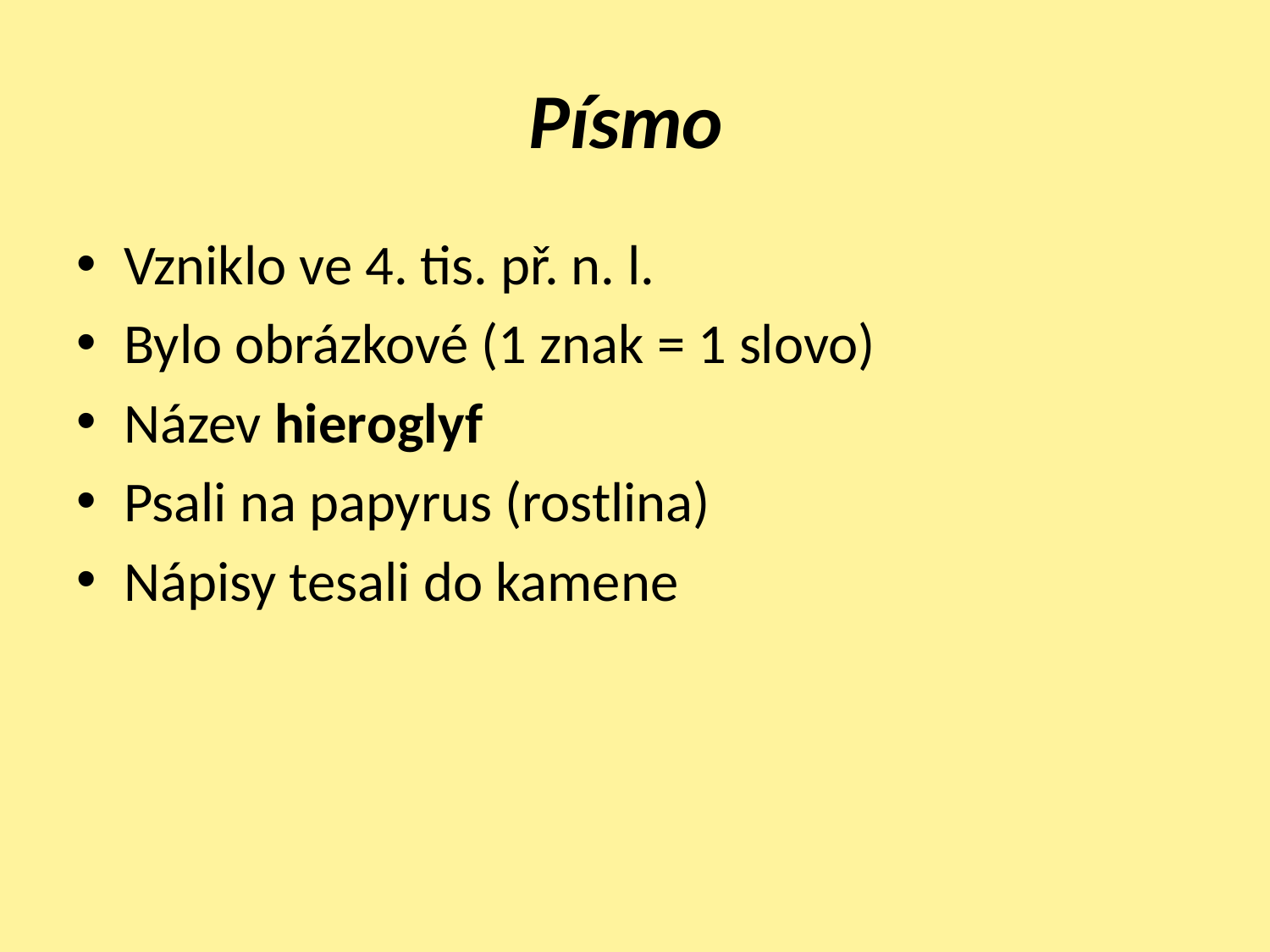

# Písmo
Vzniklo ve 4. tis. př. n. l.
Bylo obrázkové (1 znak = 1 slovo)
Název hieroglyf
Psali na papyrus (rostlina)
Nápisy tesali do kamene